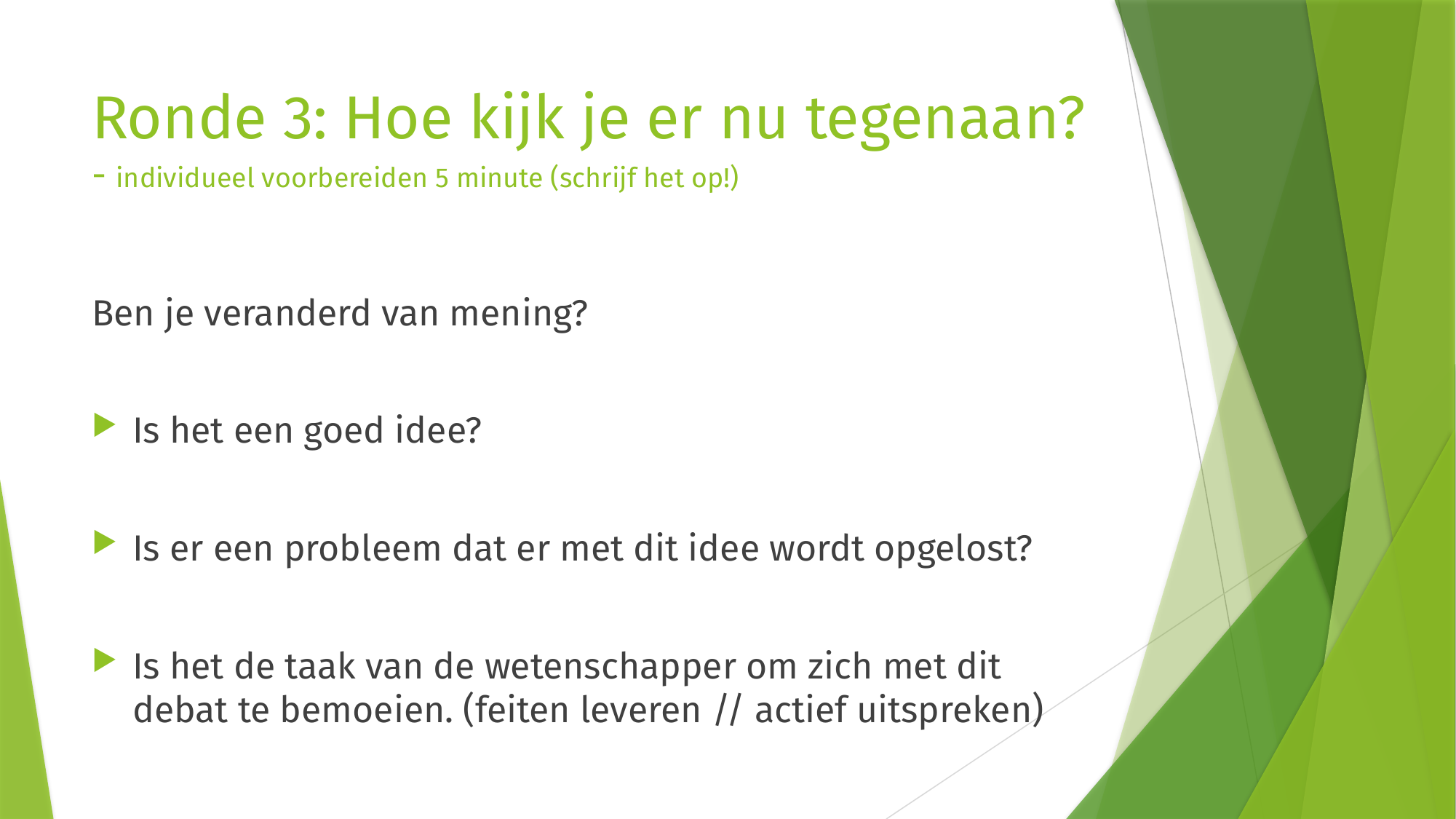

# Ronde 3: Hoe kijk je er nu tegenaan? - individueel voorbereiden 5 minute (schrijf het op!)
Ben je veranderd van mening?

Is het een goed idee?

Is er een probleem dat er met dit idee wordt opgelost?

Is het de taak van de wetenschapper om zich met dit debat te bemoeien. (feiten leveren // actief uitspreken)